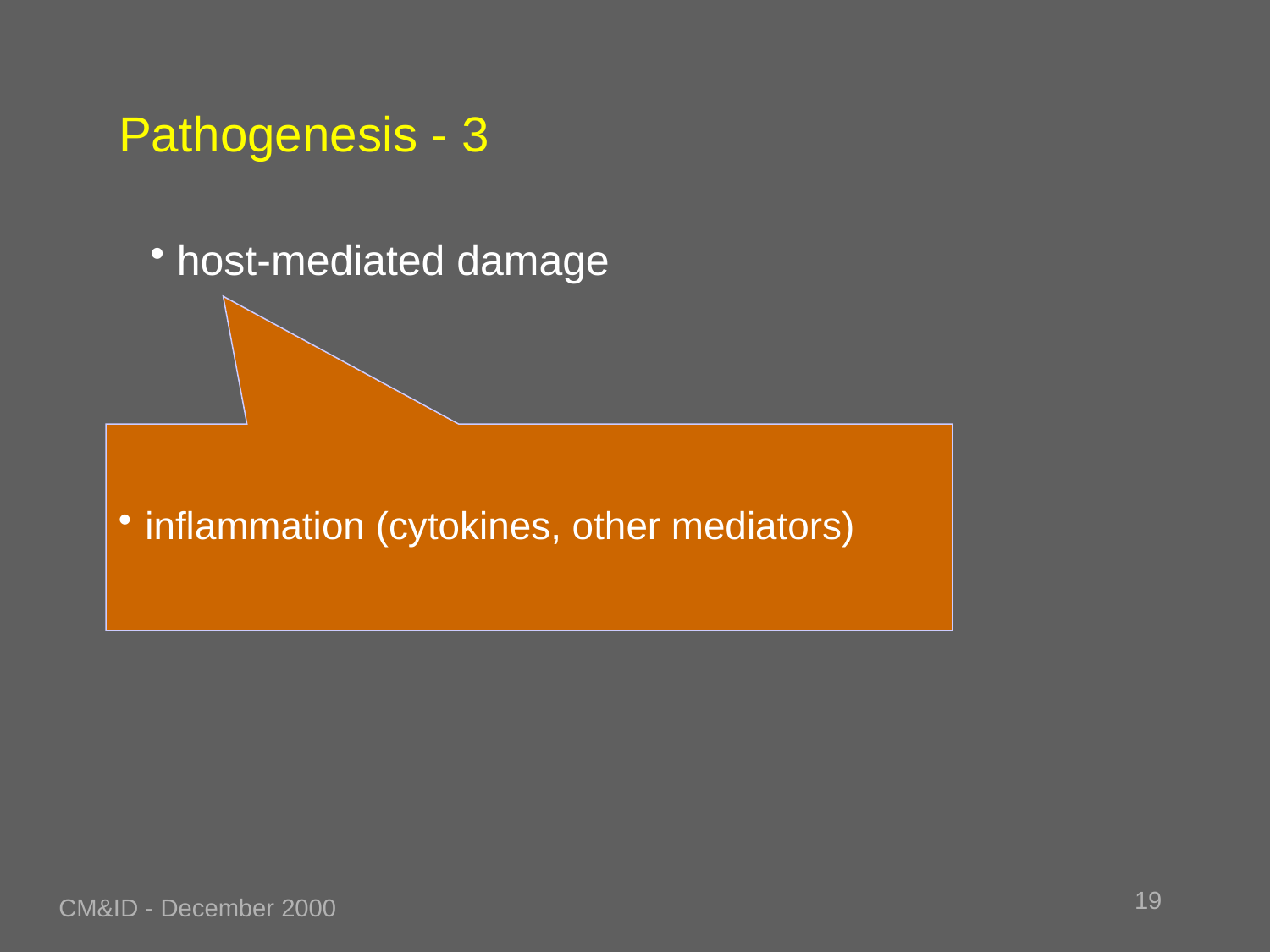

# Pathogenesis - 3
host-mediated damage

inflammation (cytokines, other mediators)

19